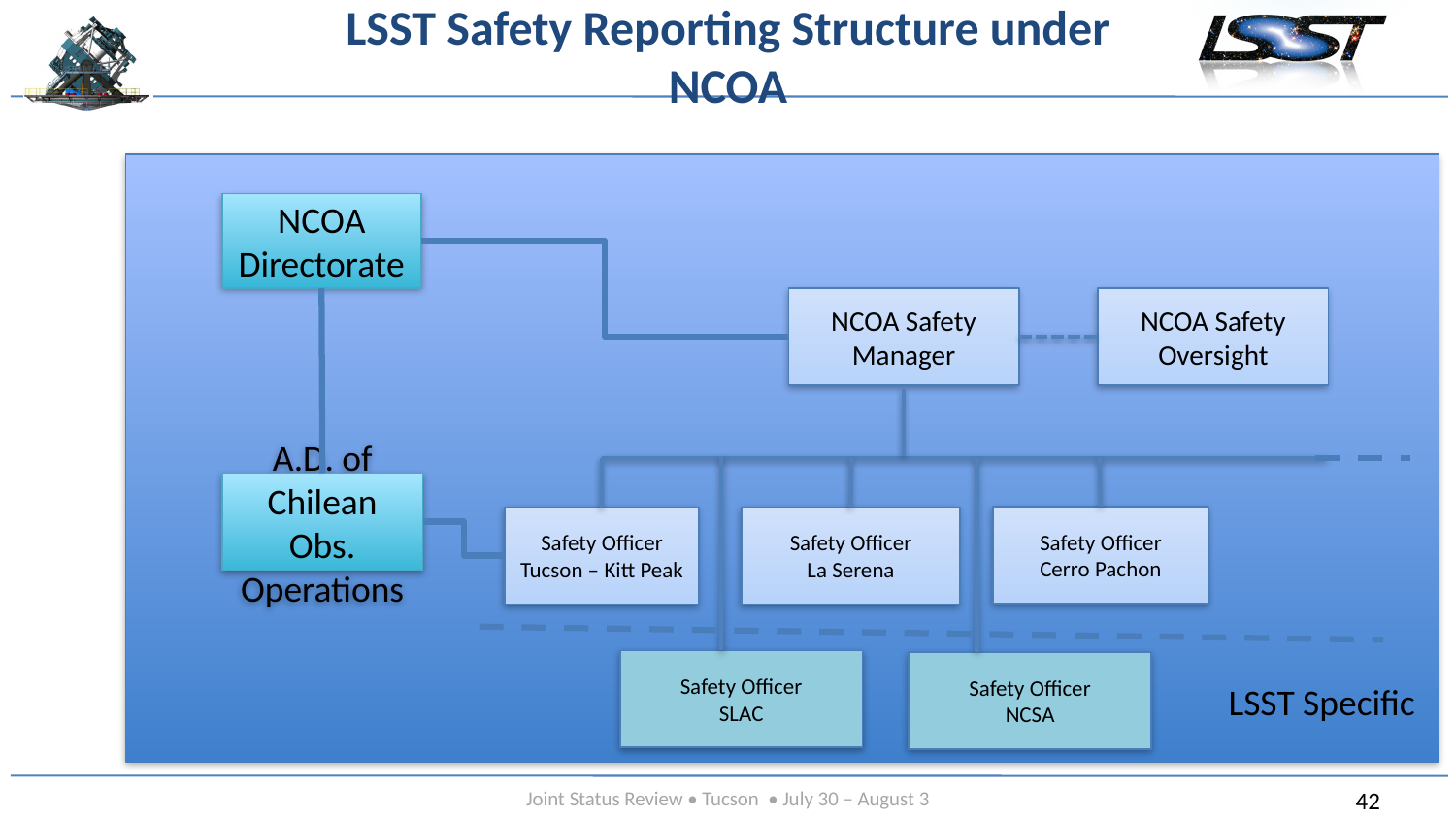

# LSST Safety Reporting Structure under NCOA

NCOA Directorate
NCOA Safety Manager
NCOA Safety Oversight
A.D. of Chilean Obs. Operations
Safety Officer
Cerro Pachon
Safety Officer
Tucson – Kitt Peak
Safety Officer
La Serena
Safety Officer
SLAC
Safety Officer
NCSA
LSST Specific